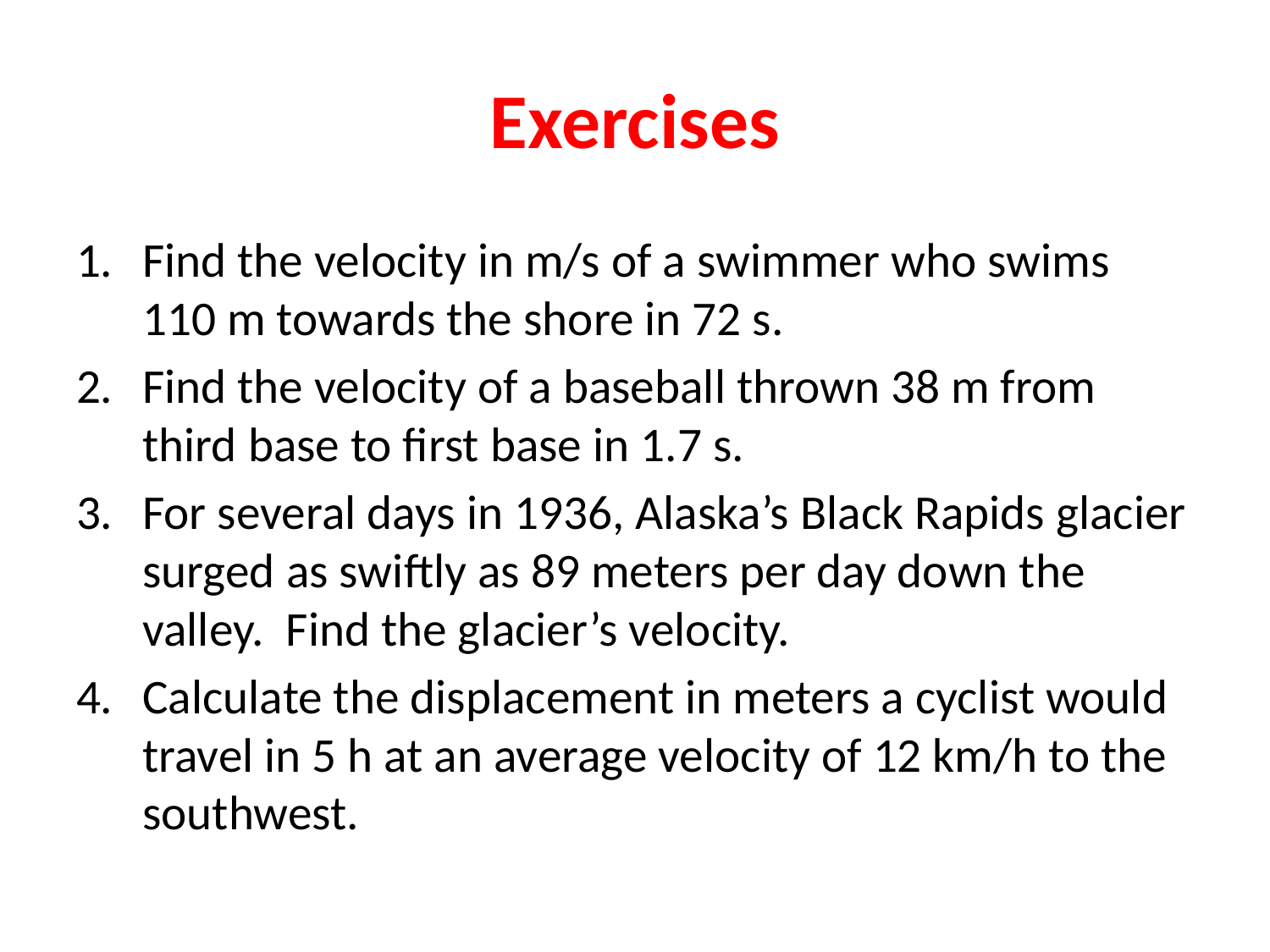

# Exercises
Find the velocity in m/s of a swimmer who swims 110 m towards the shore in 72 s.
Find the velocity of a baseball thrown 38 m from third base to first base in 1.7 s.
For several days in 1936, Alaska’s Black Rapids glacier surged as swiftly as 89 meters per day down the valley.  Find the glacier’s velocity.
Calculate the displacement in meters a cyclist would travel in 5 h at an average velocity of 12 km/h to the southwest.